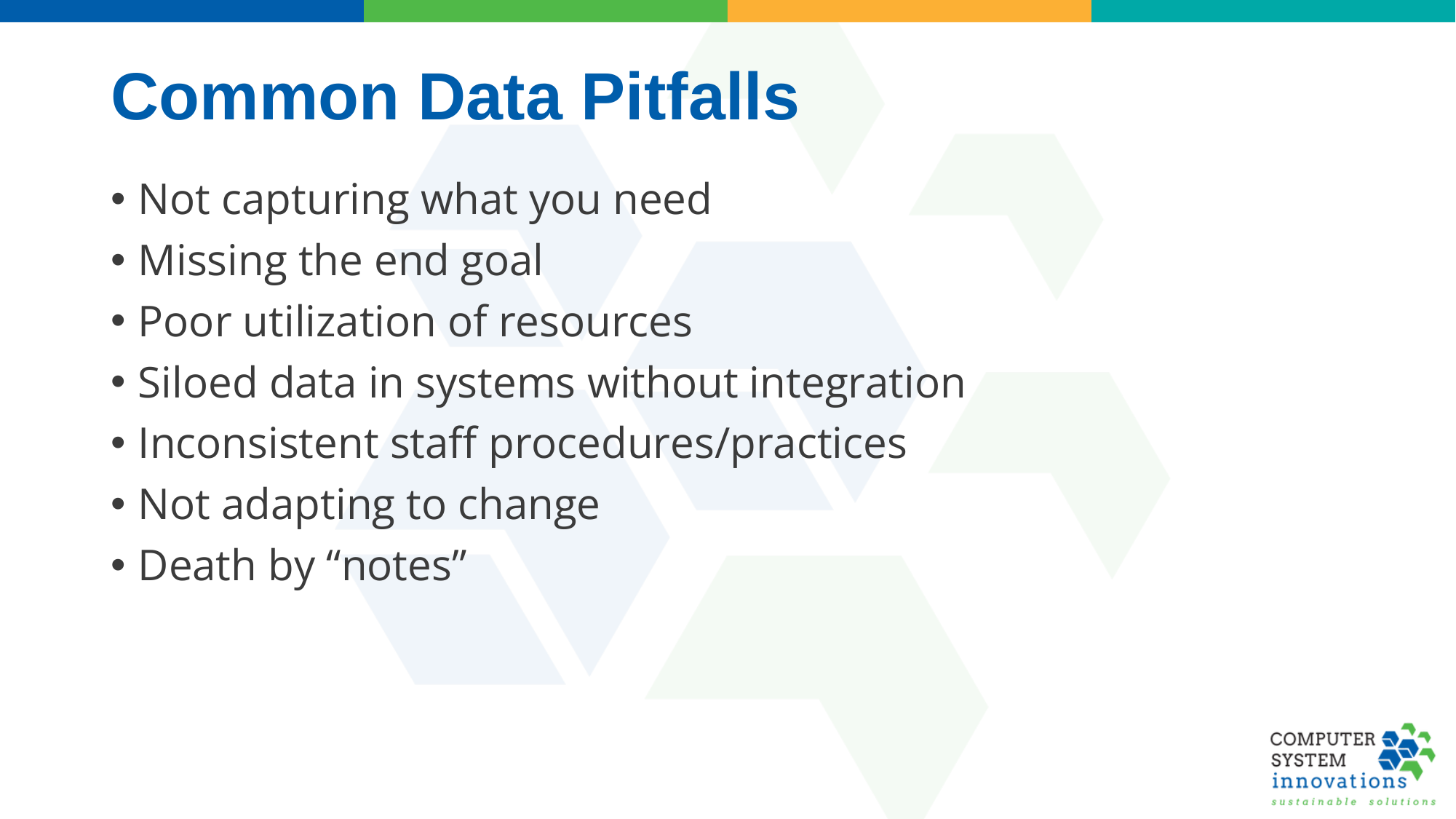

# Common Data Pitfalls
Not capturing what you need
Missing the end goal
Poor utilization of resources
Siloed data in systems without integration
Inconsistent staff procedures/practices
Not adapting to change
Death by “notes”